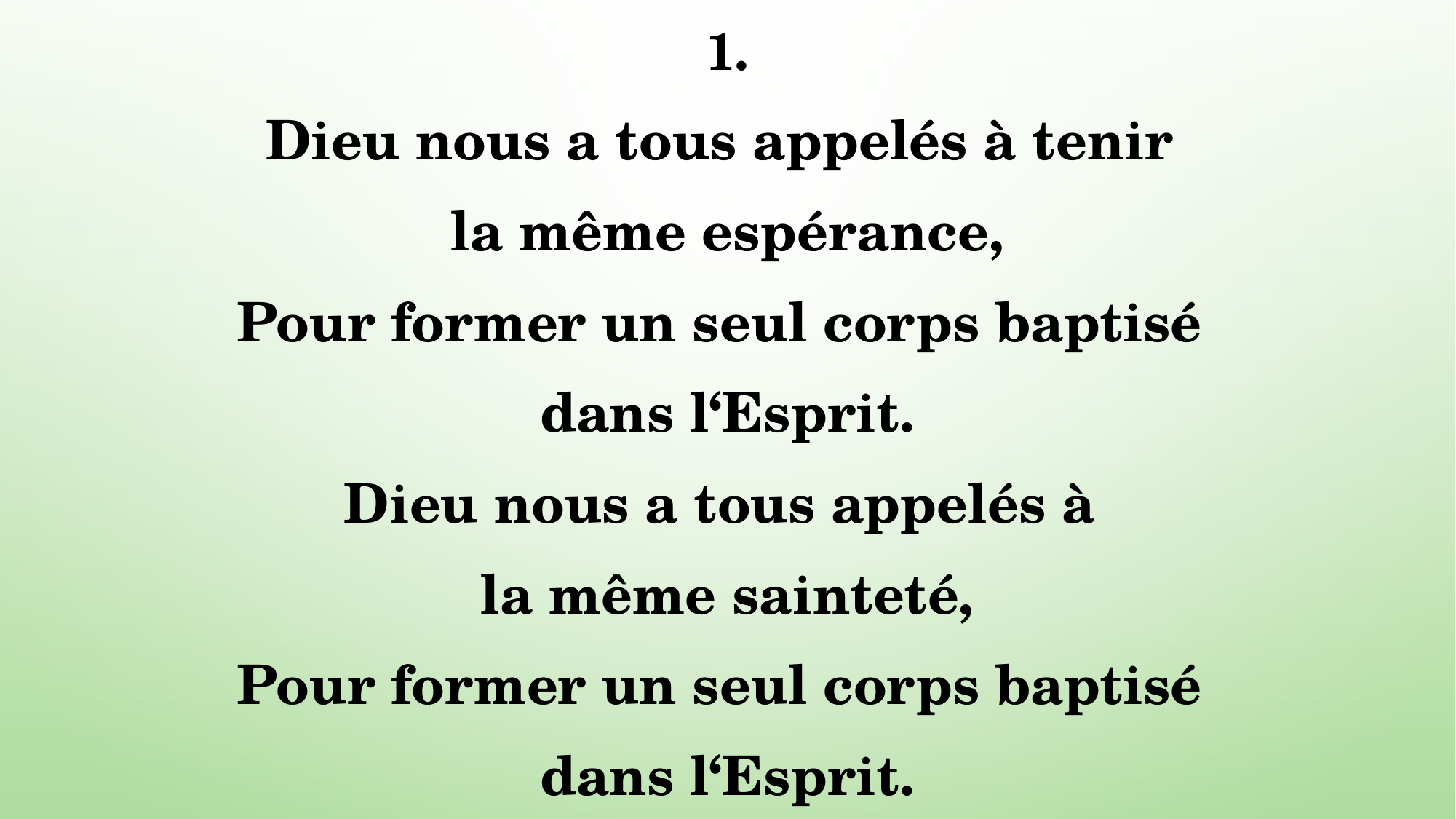

1.
Dieu nous a tous appelés à tenir
la même espérance,
Pour former un seul corps baptisé
dans l‘Esprit.
Dieu nous a tous appelés à
la même sainteté,
Pour former un seul corps baptisé
dans l‘Esprit.